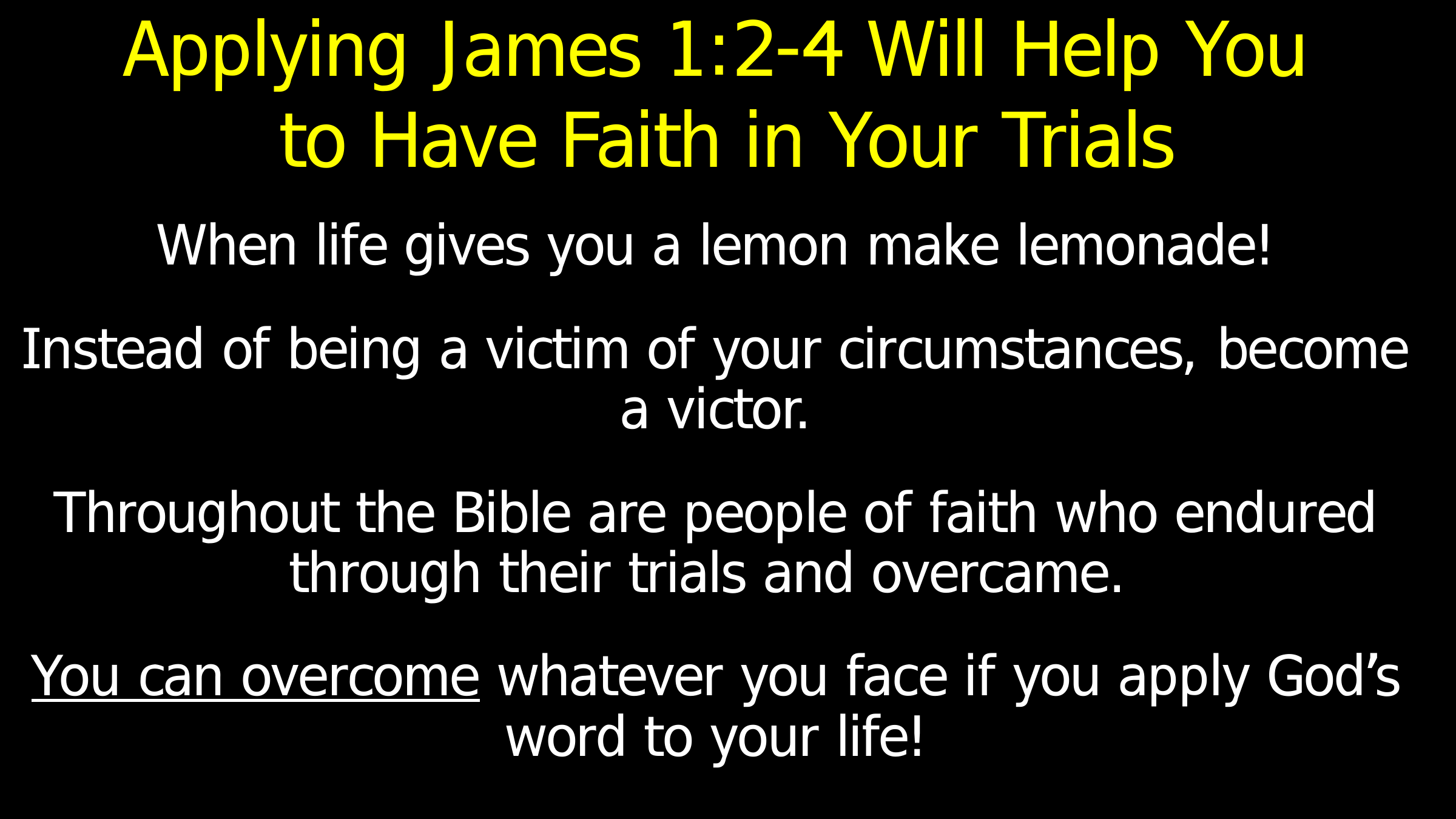

# Applying James 1:2-4 Will Help You to Have Faith in Your Trials
When life gives you a lemon make lemonade!

Instead of being a victim of your circumstances, become a victor.

Throughout the Bible are people of faith who endured through their trials and overcame.

You can overcome whatever you face if you apply God’s word to your life!